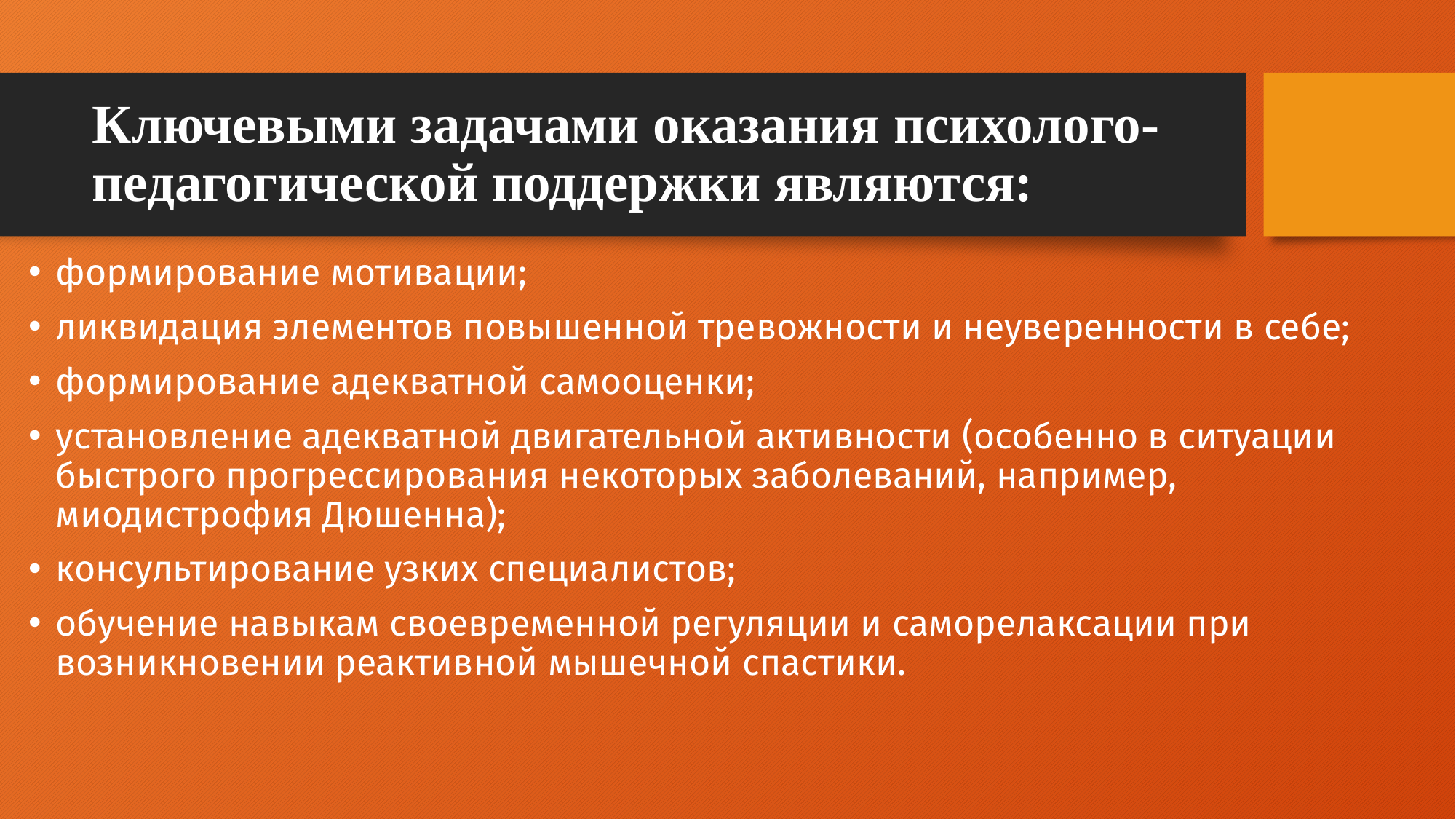

# Ключевыми задачами оказания психолого-педагогической поддержки являются:
формирование мотивации;
ликвидация элементов повышенной тревожности и неуверенности в себе;
формирование адекватной самооценки;
установление адекватной двигательной активности (особенно в ситуации быстрого прогрессирования некоторых заболеваний, например, миодистрофия Дюшенна);
консультирование узких специалистов;
обучение навыкам своевременной регуляции и саморелаксации при возникновении реактивной мышечной спастики.